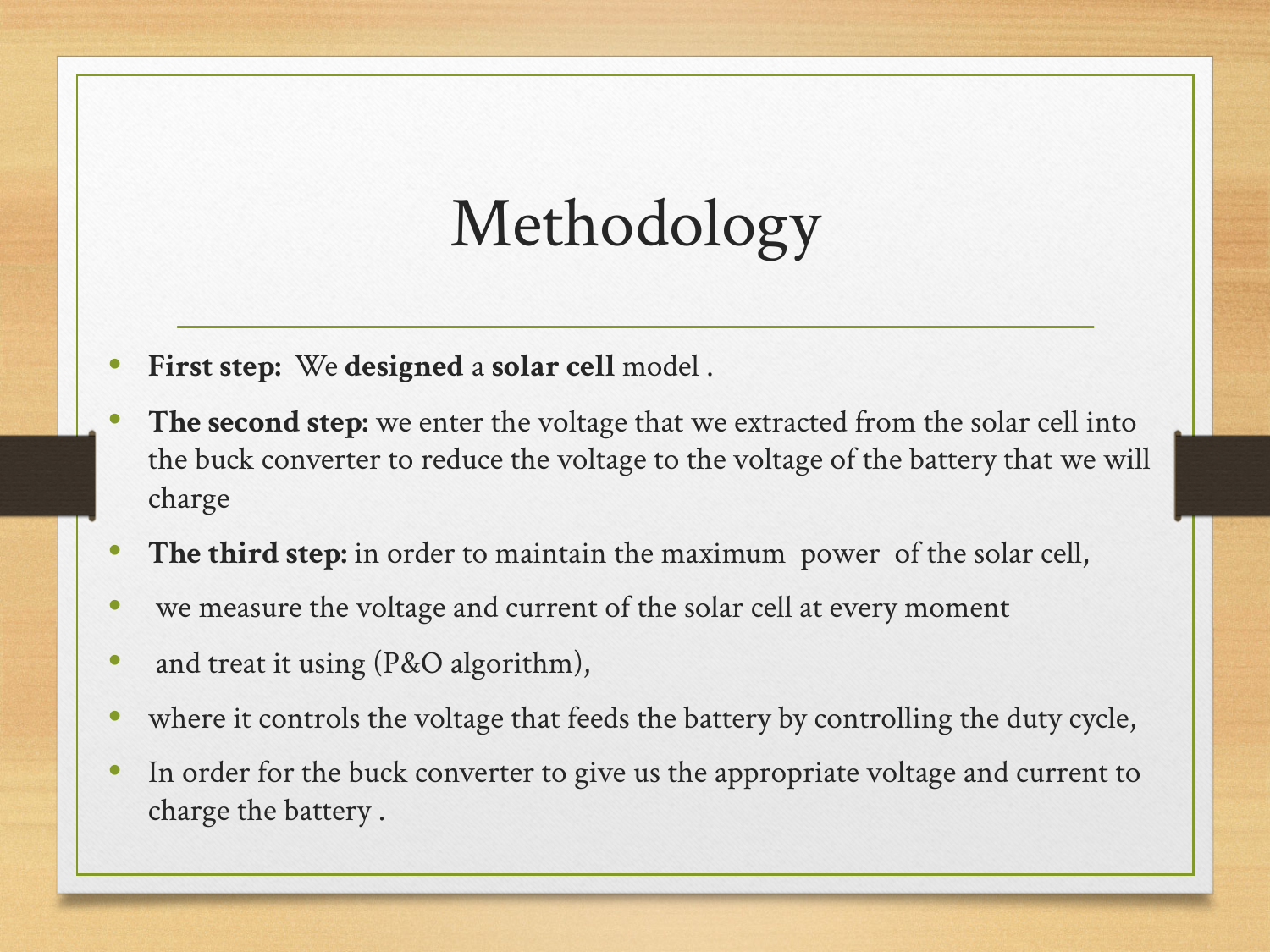

# Methodology
First step:  We designed a solar cell model .
The second step: we enter the voltage that we extracted from the solar cell into the buck converter to reduce the voltage to the voltage of the battery that we will charge
The third step: in order to maintain the maximum  power  of the solar cell,
 we measure the voltage and current of the solar cell at every moment
 and treat it using (P&O algorithm),
where it controls the voltage that feeds the battery by controlling the duty cycle,
In order for the buck converter to give us the appropriate voltage and current to charge the battery .